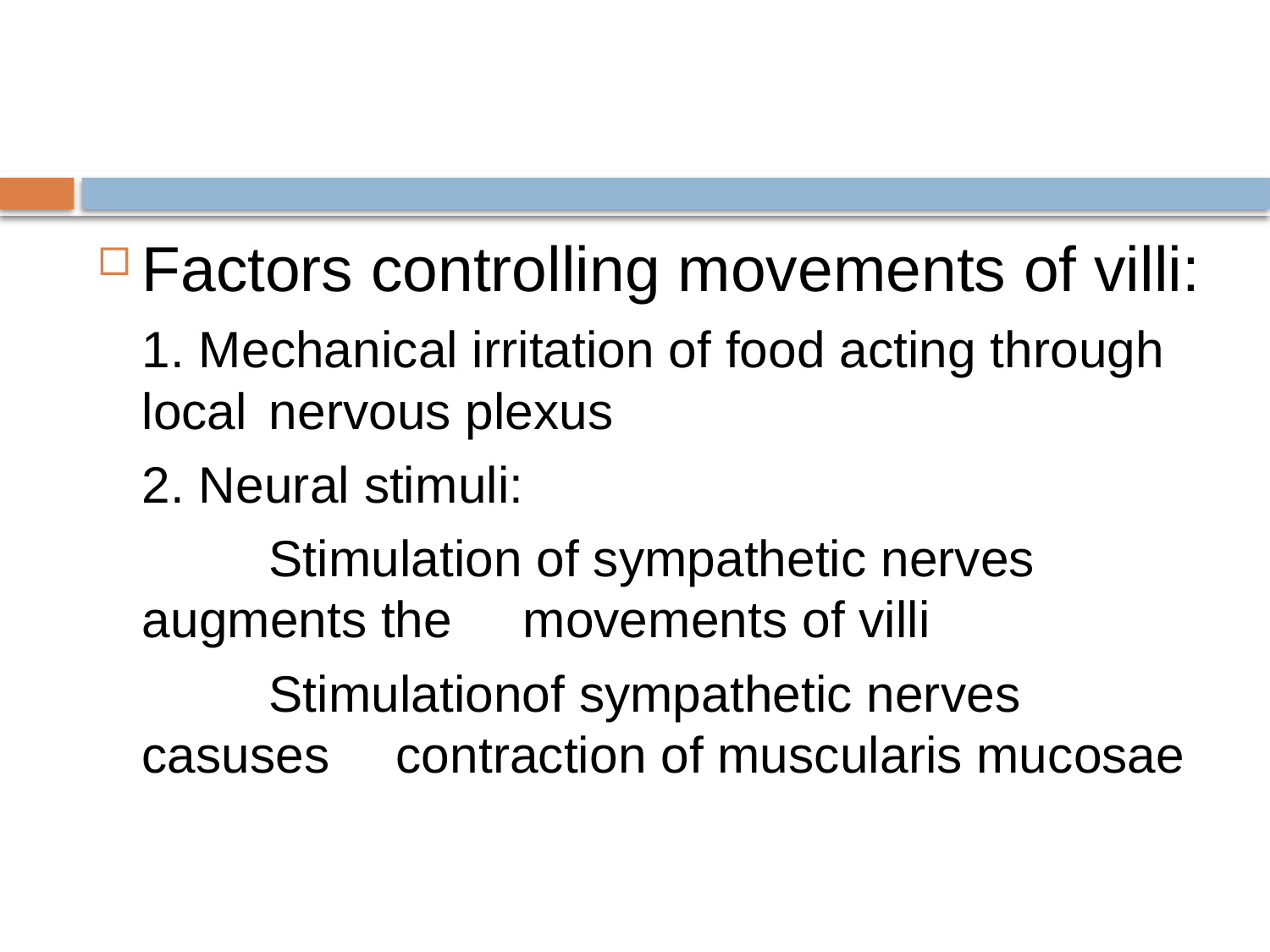

#
Factors controlling movements of villi:
	1. Mechanical irritation of food acting through local 	nervous plexus
	2. Neural stimuli:
		Stimulation of sympathetic nerves augments the 	movements of villi
		Stimulationof sympathetic nerves casuses 	contraction of muscularis mucosae